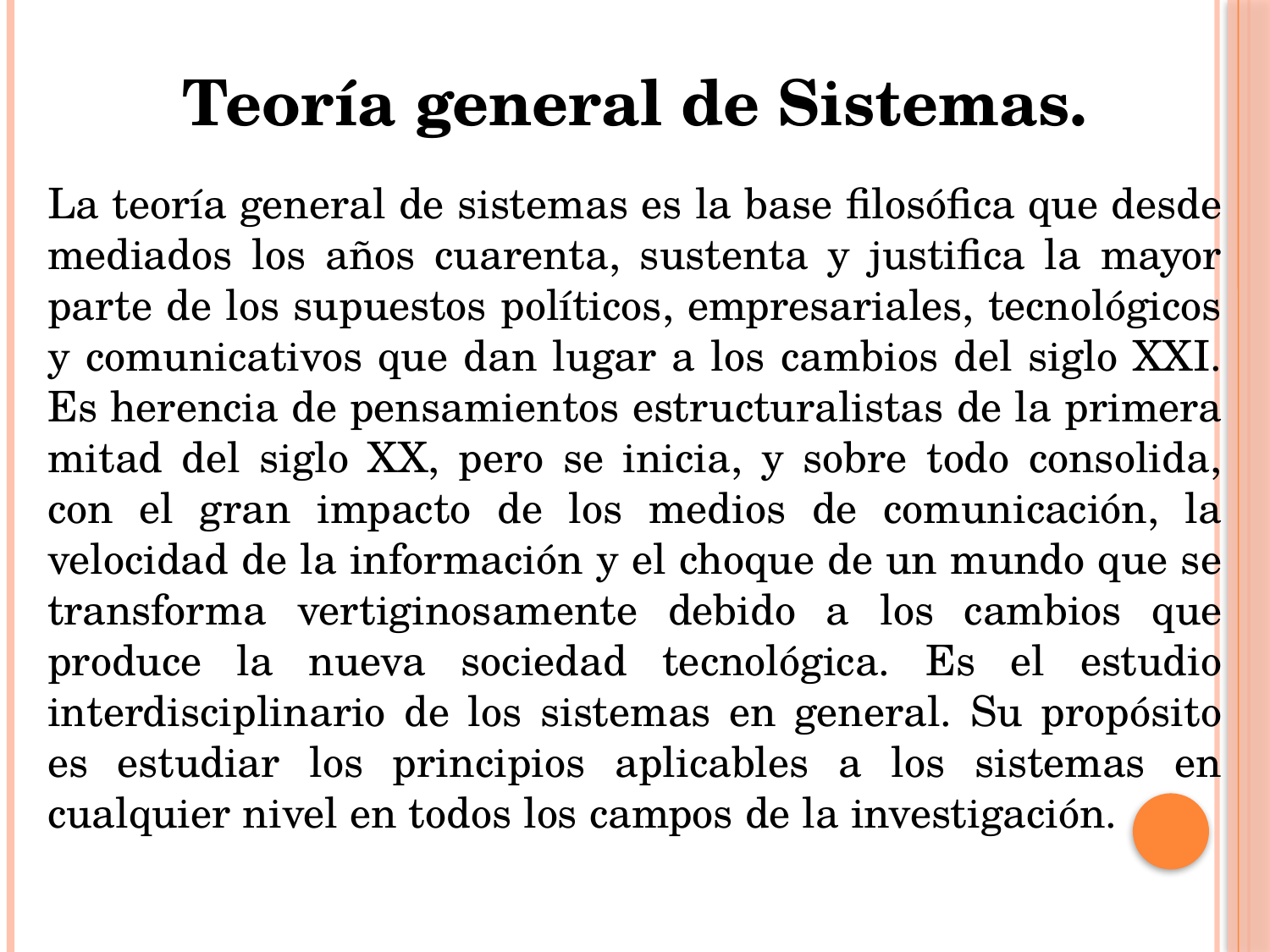

Teoría general de Sistemas.

La teoría general de sistemas es la base filosófica que desde mediados los años cuarenta, sustenta y justifica la mayor parte de los supuestos políticos, empresariales, tecnológicos y comunicativos que dan lugar a los cambios del siglo XXI. Es herencia de pensamientos estructuralistas de la primera mitad del siglo XX, pero se inicia, y sobre todo consolida, con el gran impacto de los medios de comunicación, la velocidad de la información y el choque de un mundo que se transforma vertiginosamente debido a los cambios que produce la nueva sociedad tecnológica. Es el estudio interdisciplinario de los sistemas en general. Su propósito es estudiar los principios aplicables a los sistemas en cualquier nivel en todos los campos de la investigación.